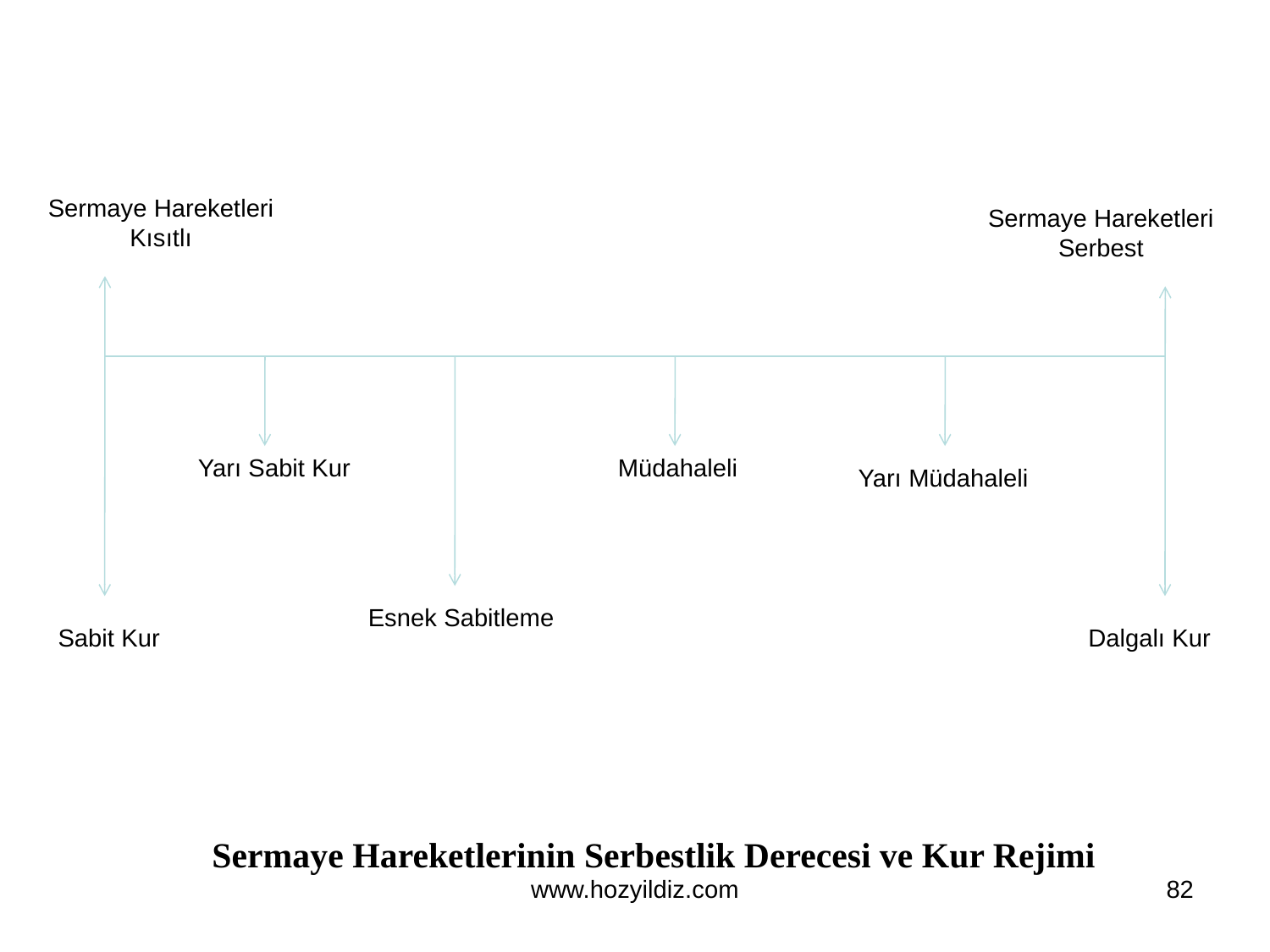

Sermaye Hareketleri
Kısıtlı
Sermaye Hareketleri
Serbest
Yarı Sabit Kur
Müdahaleli
Yarı Müdahaleli
Esnek Sabitleme
Sabit Kur
Dalgalı Kur
Sermaye Hareketlerinin Serbestlik Derecesi ve Kur Rejimi
www.hozyildiz.com
82